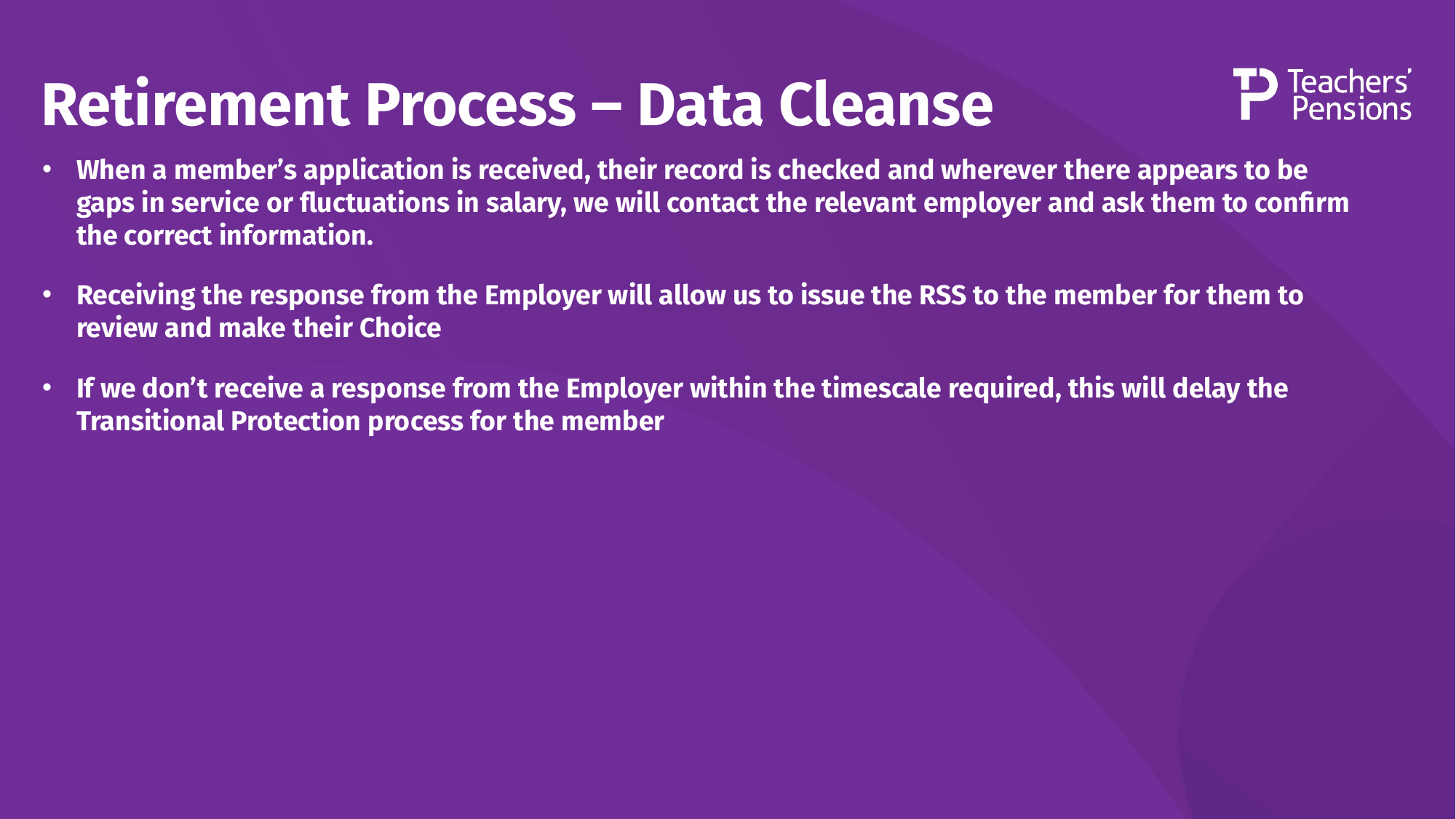

# Retirement Process – Data Cleanse
When a member’s application is received, their record is checked and wherever there appears to be gaps in service or fluctuations in salary, we will contact the relevant employer and ask them to confirm the correct information.
Receiving the response from the Employer will allow us to issue the RSS to the member for them to review and make their Choice
If we don’t receive a response from the Employer within the timescale required, this will delay the Transitional Protection process for the member